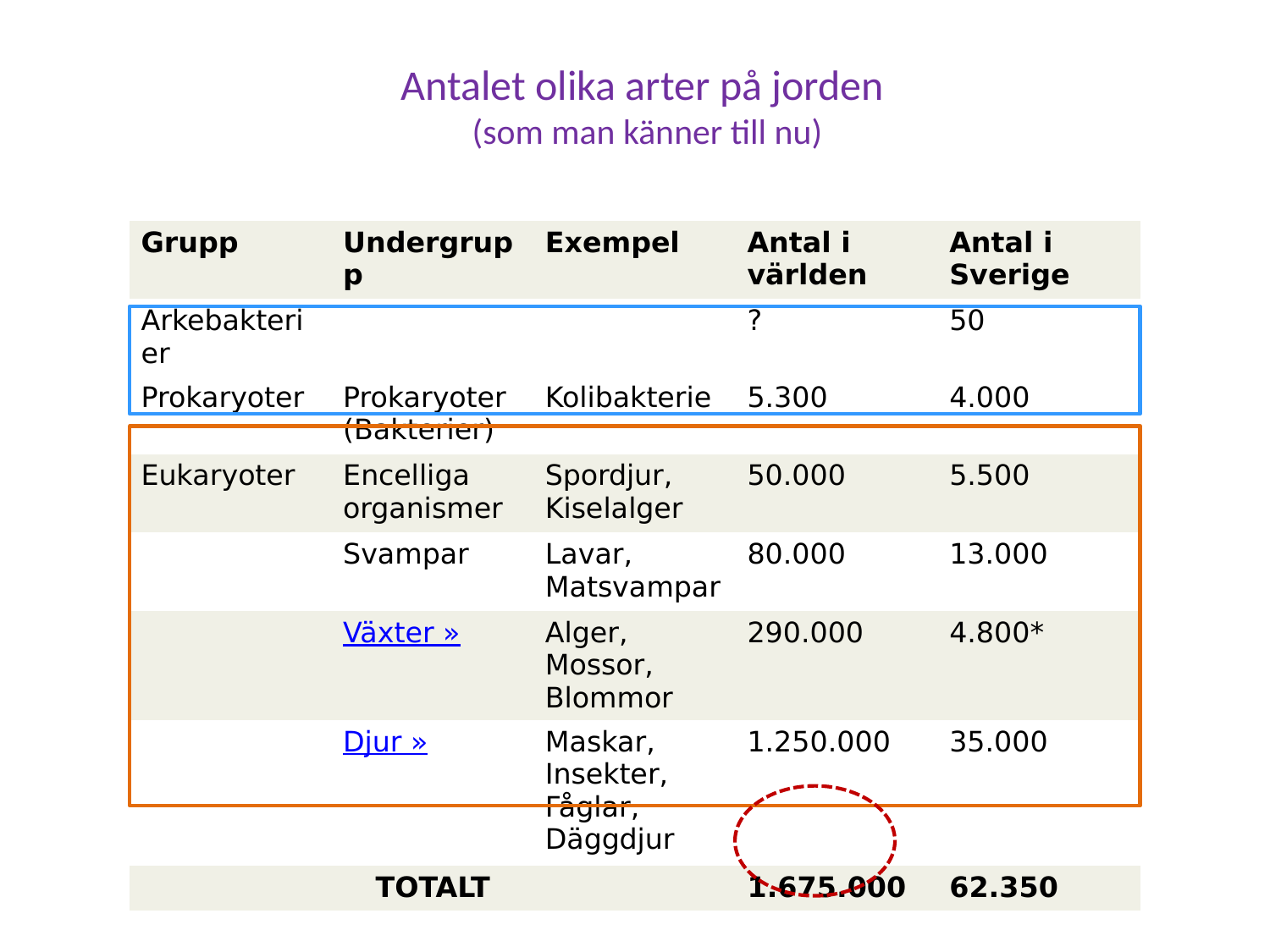

# Antalet olika arter på jorden (som man känner till nu)
| Grupp | Undergrupp | Exempel | Antal i världen | Antal i Sverige |
| --- | --- | --- | --- | --- |
| Arkebakterier |  |  | ? | 50 |
| Prokaryoter | Prokaryoter (Bakterier) | Kolibakterie | 5.300 | 4.000 |
| Eukaryoter | Encelliga organismer | Spordjur, Kiselalger | 50.000 | 5.500 |
|  | Svampar | Lavar, Matsvampar | 80.000 | 13.000 |
|  | Växter » | Alger, Mossor, Blommor | 290.000 | 4.800\* |
|  | Djur » | Maskar, Insekter, Fåglar, Däggdjur | 1.250.000 | 35.000 |
| TOTALT |  |  | 1.675.000 | 62.350 |